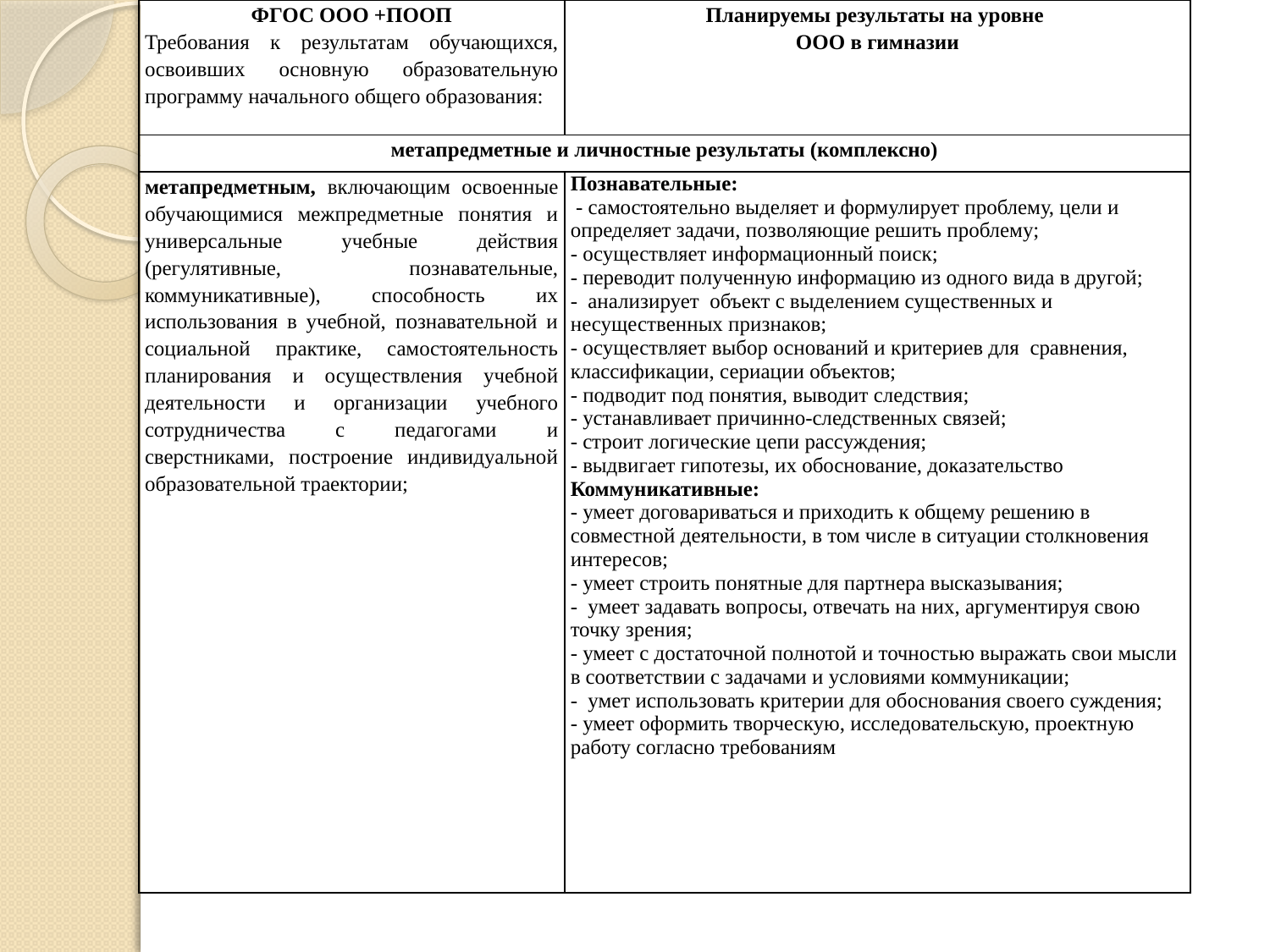

| ФГОС ООО +ПООП Требования к результатам обучающихся, освоивших основную образовательную программу начального общего образования: | Планируемы результаты на уровне ООО в гимназии |
| --- | --- |
| метапредметные и личностные результаты (комплексно) |  |
| метапредметным, включающим освоенные обучающимися межпредметные понятия и универсальные учебные действия (регулятивные, познавательные, коммуникативные), способность их использования в учебной, познавательной и социальной практике, самостоятельность планирования и осуществления учебной деятельности и организации учебного сотрудничества с педагогами и сверстниками, построение индивидуальной образовательной траектории; | Познавательные: - самостоятельно выделяет и формулирует проблему, цели и определяет задачи, позволяющие решить проблему; - осуществляет информационный поиск; - переводит полученную информацию из одного вида в другой; - анализирует объект с выделением существенных и несущественных признаков; - осуществляет выбор оснований и критериев для сравнения, классификации, сериации объектов; - подводит под понятия, выводит следствия; - устанавливает причинно-следственных связей; - строит логические цепи рассуждения; - выдвигает гипотезы, их обоснование, доказательство Коммуникативные: - умеет договариваться и приходить к общему решению в совместной деятельности, в том числе в ситуации столкновения интересов; - умеет строить понятные для партнера высказывания; - умеет задавать вопросы, отвечать на них, аргументируя свою точку зрения; - умеет с достаточной полнотой и точностью выражать свои мысли в соответствии с задачами и условиями коммуникации; - умет использовать критерии для обоснования своего суждения; - умеет оформить творческую, исследовательскую, проектную работу согласно требованиям |